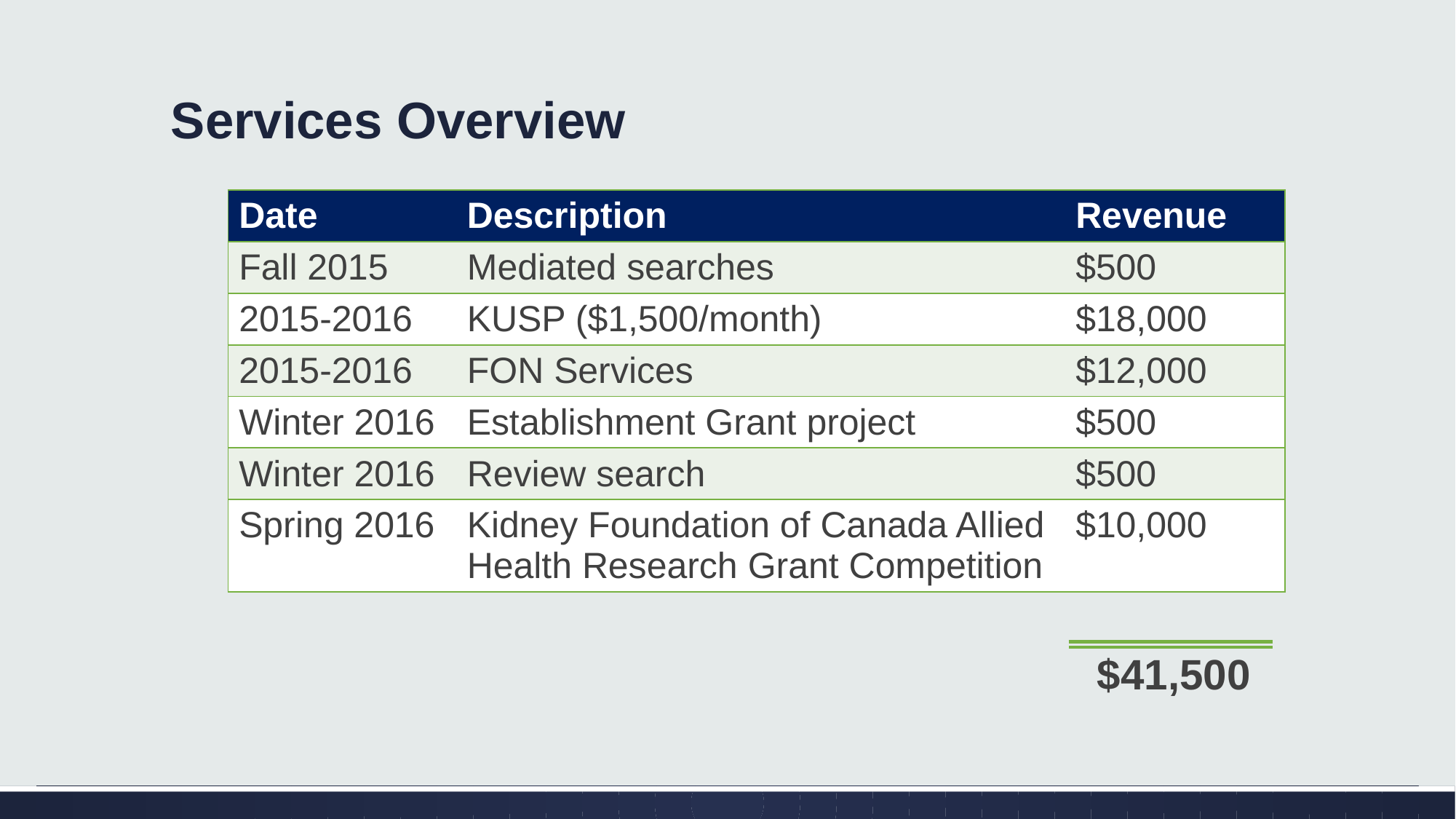

# Services Overview
| Date | Description | Revenue |
| --- | --- | --- |
| Fall 2015 | Mediated searches | $500 |
| 2015-2016 | KUSP ($1,500/month) | $18,000 |
| 2015-2016 | FON Services | $12,000 |
| Winter 2016 | Establishment Grant project | $500 |
| Winter 2016 | Review search | $500 |
| Spring 2016 | Kidney Foundation of Canada Allied Health Research Grant Competition | $10,000 |
$41,500